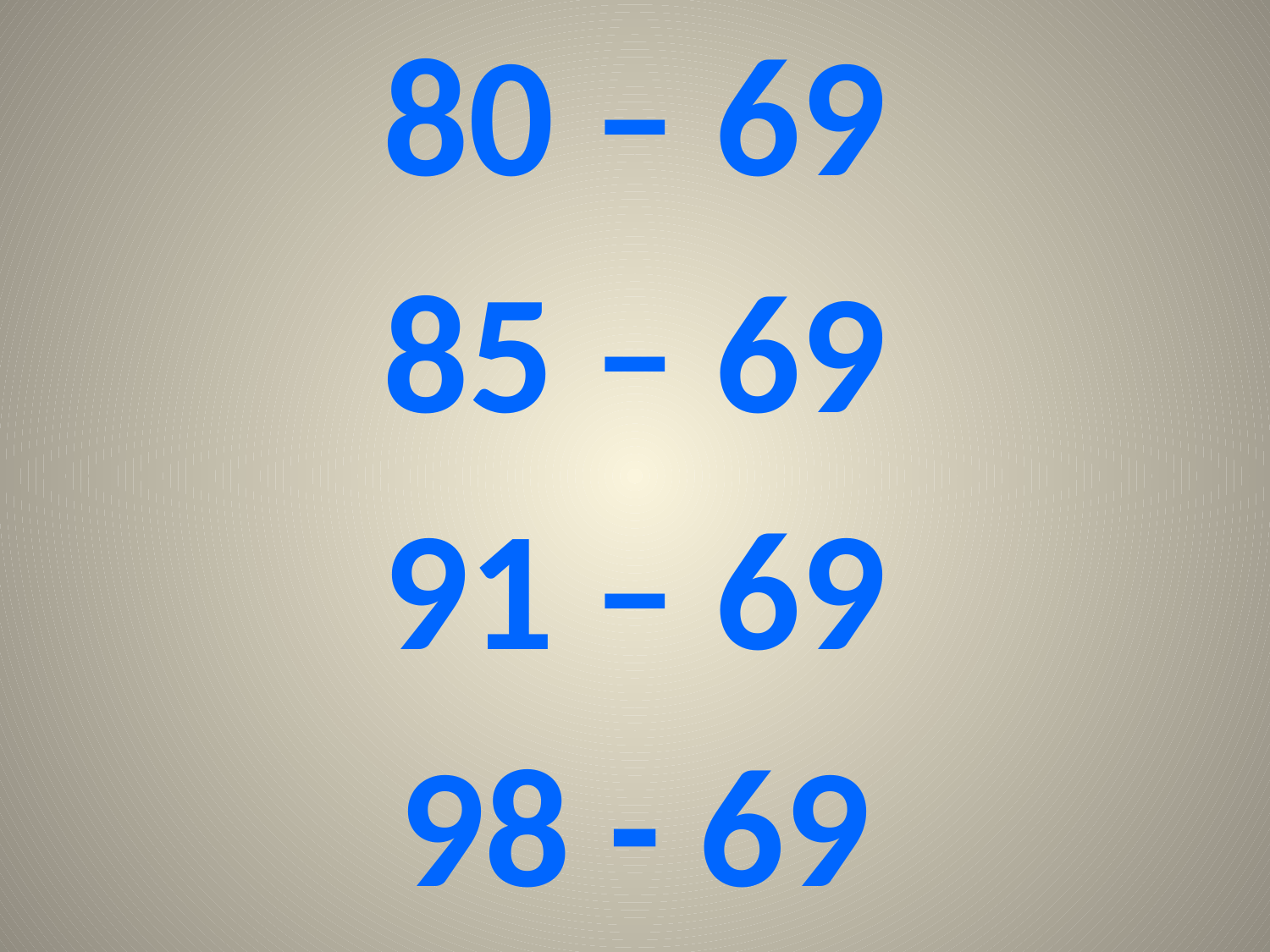

80 – 69
85 – 69
91 – 69
98 - 69